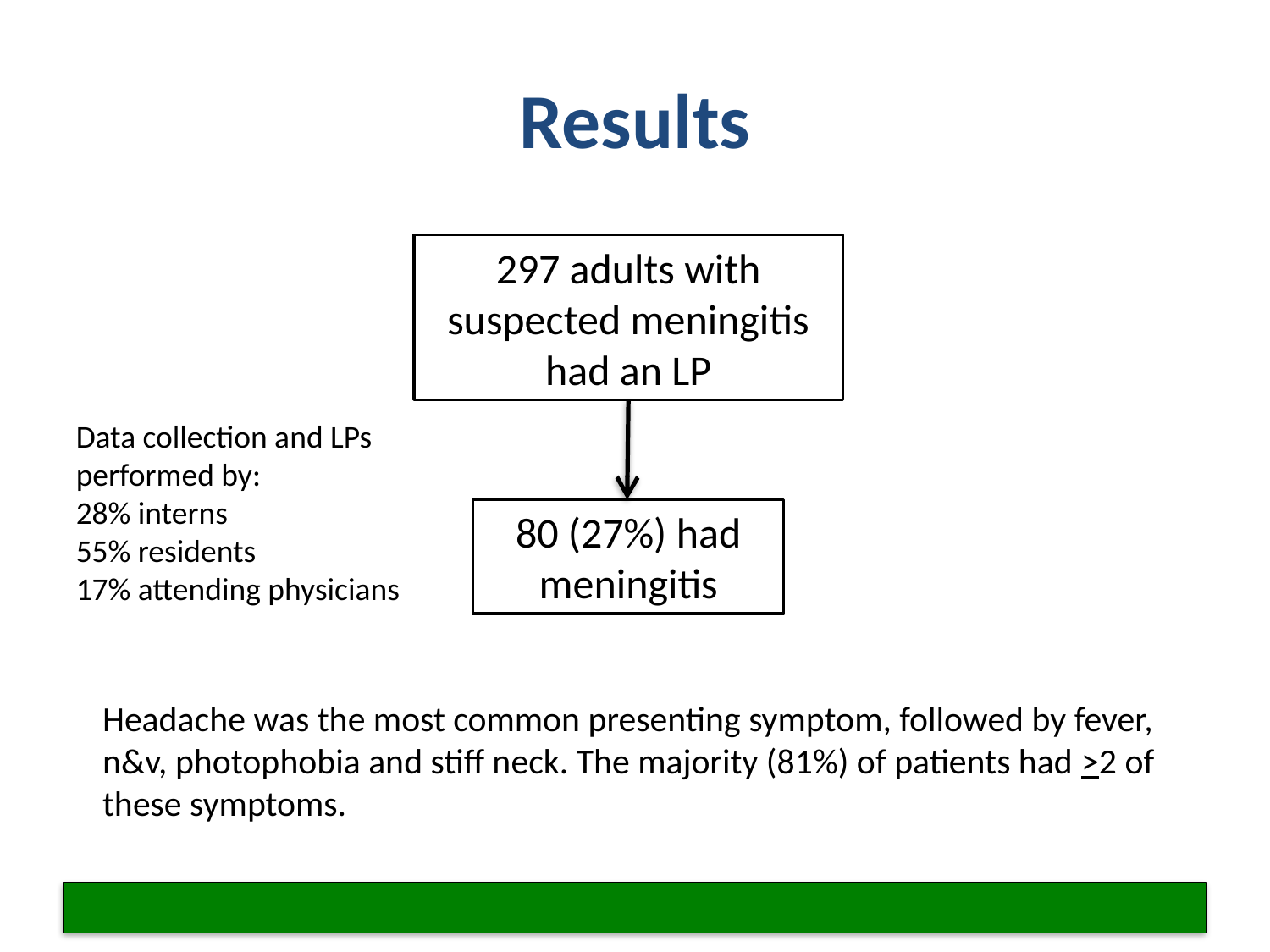

# Results
297 adults with suspected meningitis had an LP
Data collection and LPs performed by:
28% interns
55% residents
17% attending physicians
80 (27%) had meningitis
Headache was the most common presenting symptom, followed by fever, n&v, photophobia and stiff neck. The majority (81%) of patients had >2 of these symptoms.